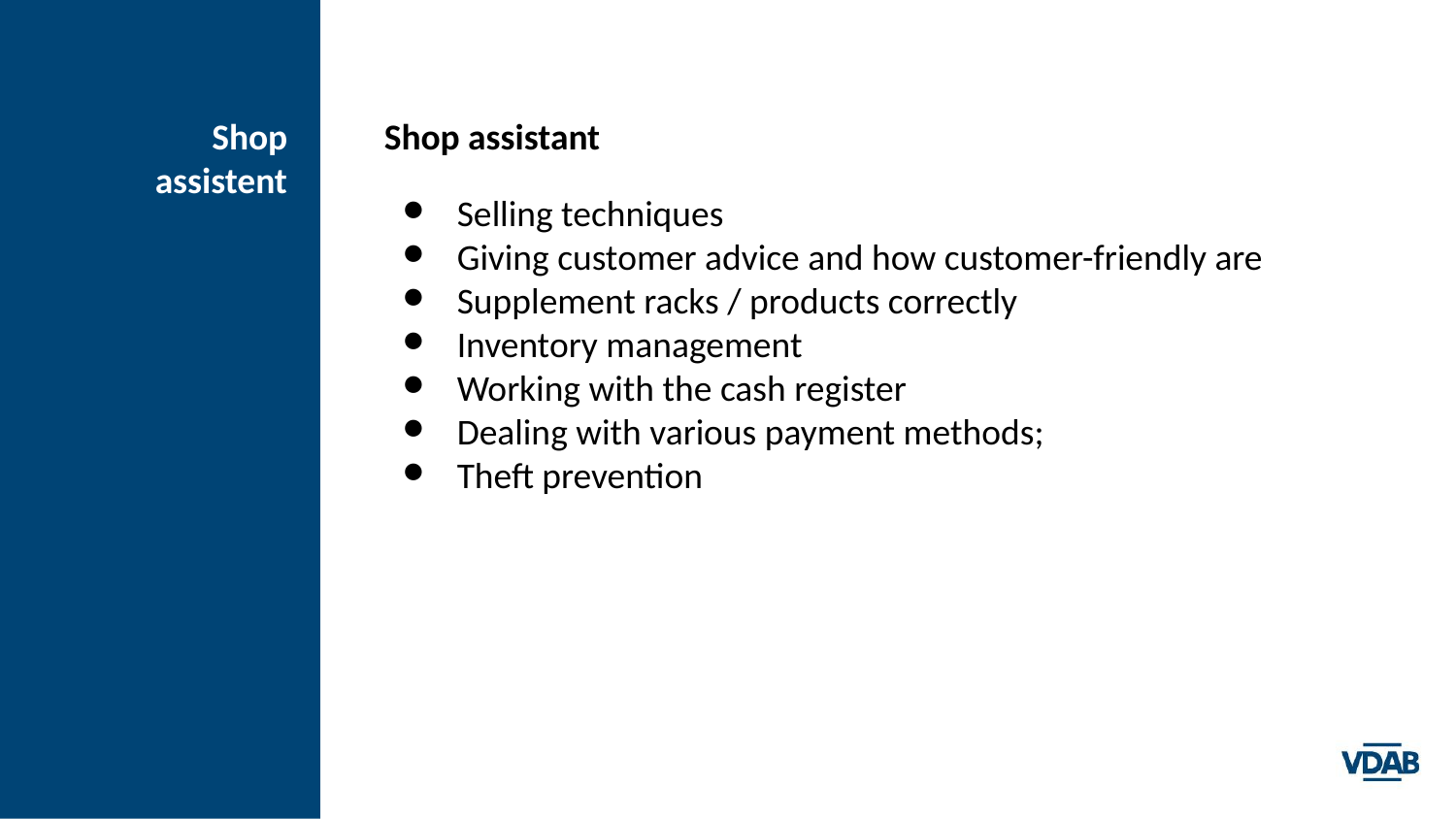

# Shop assistent
Shop assistant
Selling techniques
Giving customer advice and how customer-friendly are
Supplement racks / products correctly
Inventory management
Working with the cash register
Dealing with various payment methods;
Theft prevention